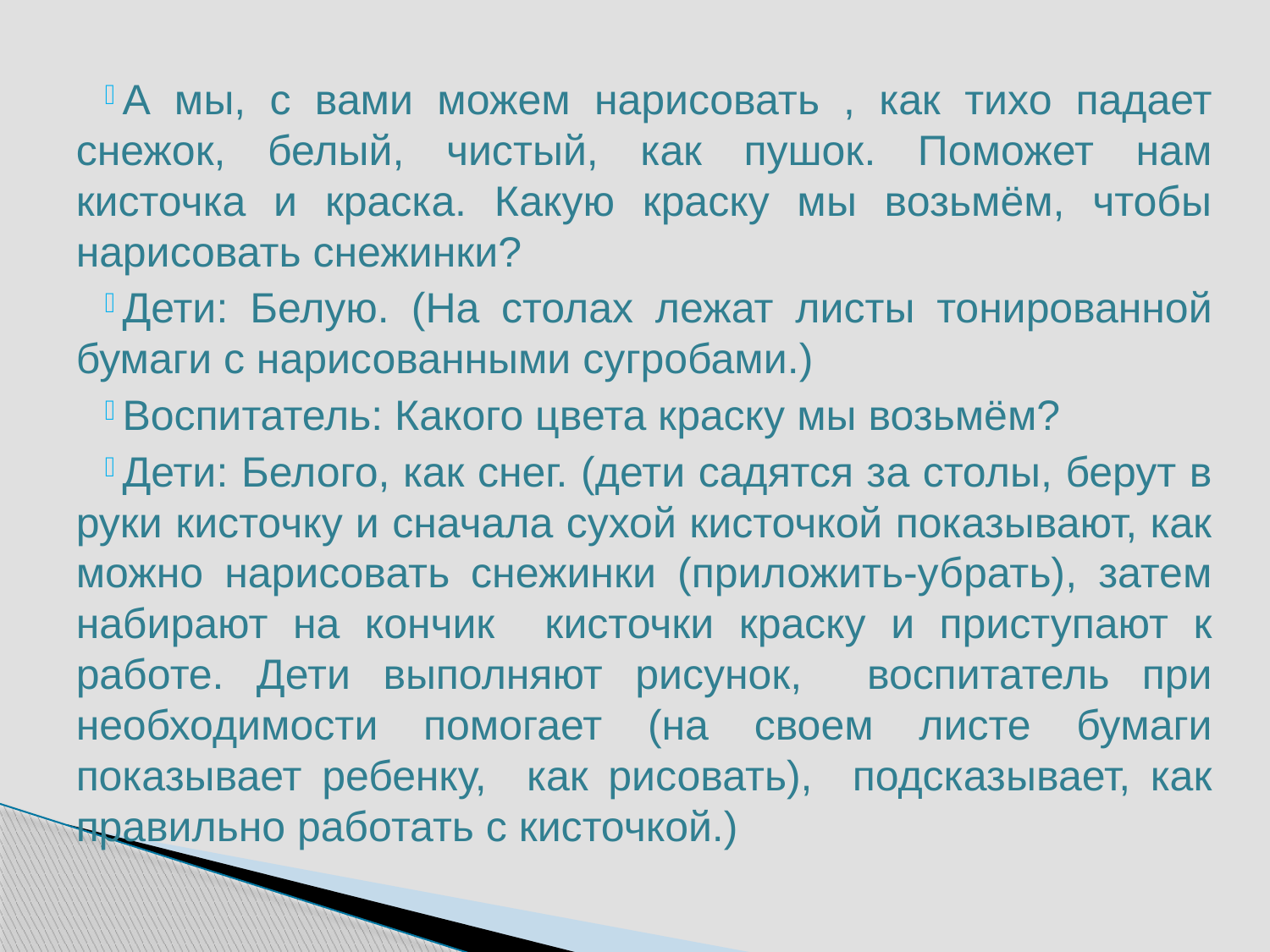

А мы, с вами можем нарисовать , как тихо падает снежок, белый, чистый, как пушок. Поможет нам кисточка и краска. Какую краску мы возьмём, чтобы нарисовать снежинки?
Дети: Белую. (На столах лежат листы тонированной бумаги с нарисованными сугробами.)
Воспитатель: Какого цвета краску мы возьмём?
Дети: Белого, как снег. (дети садятся за столы, берут в руки кисточку и сначала сухой кисточкой показывают, как можно нарисовать снежинки (приложить-убрать), затем набирают на кончик  кисточки краску и приступают к работе. Дети выполняют рисунок,  воспитатель при необходимости помогает (на своем листе бумаги показывает ребенку,  как рисовать),  подсказывает, как правильно работать с кисточкой.)